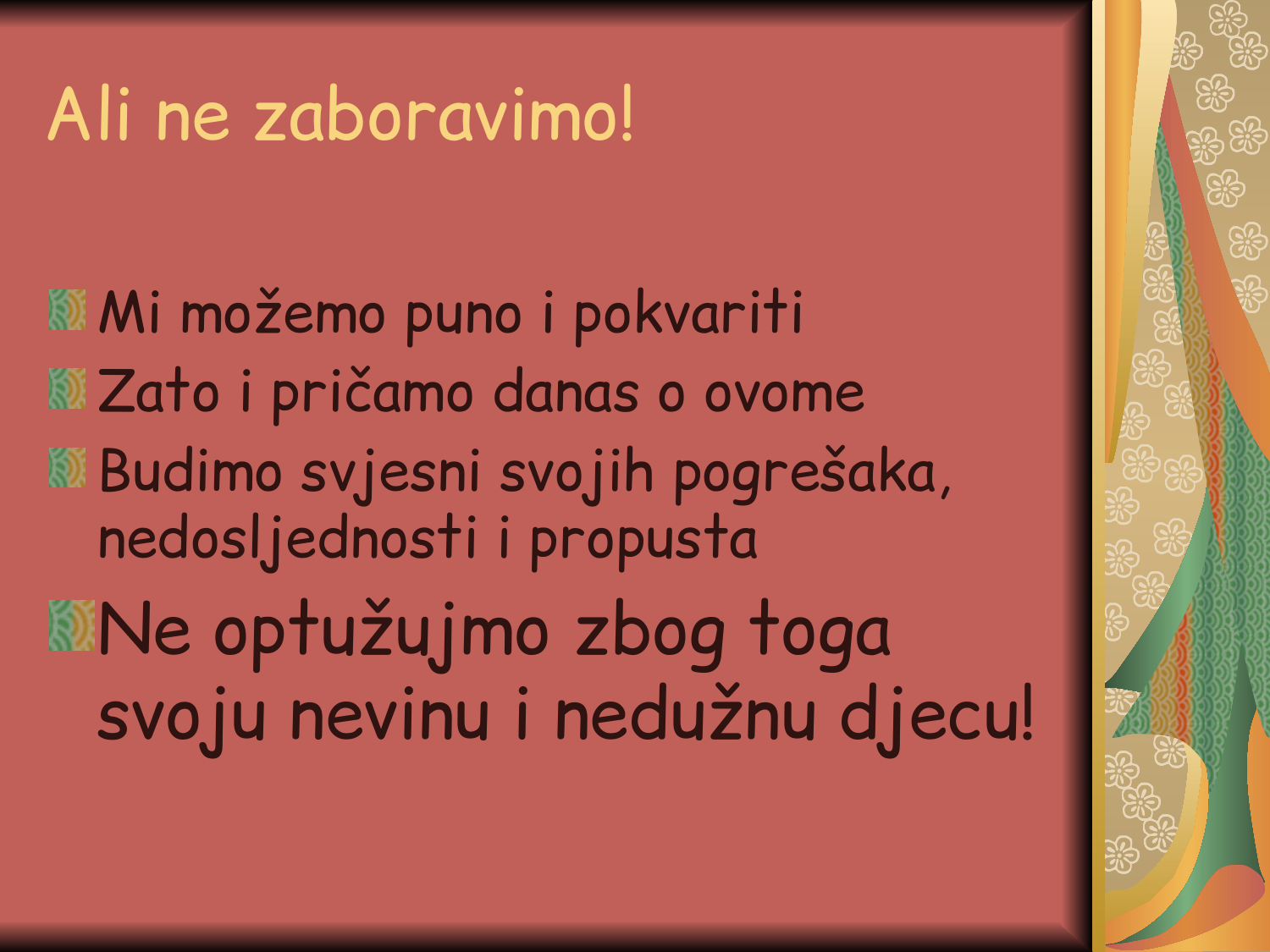

# Ali ne zaboravimo!

Mi možemo puno i pokvariti
Zato i pričamo danas o ovome
Budimo svjesni svojih pogrešaka, nedosljednosti i propusta
Ne optužujmo zbog toga svoju nevinu i nedužnu djecu!